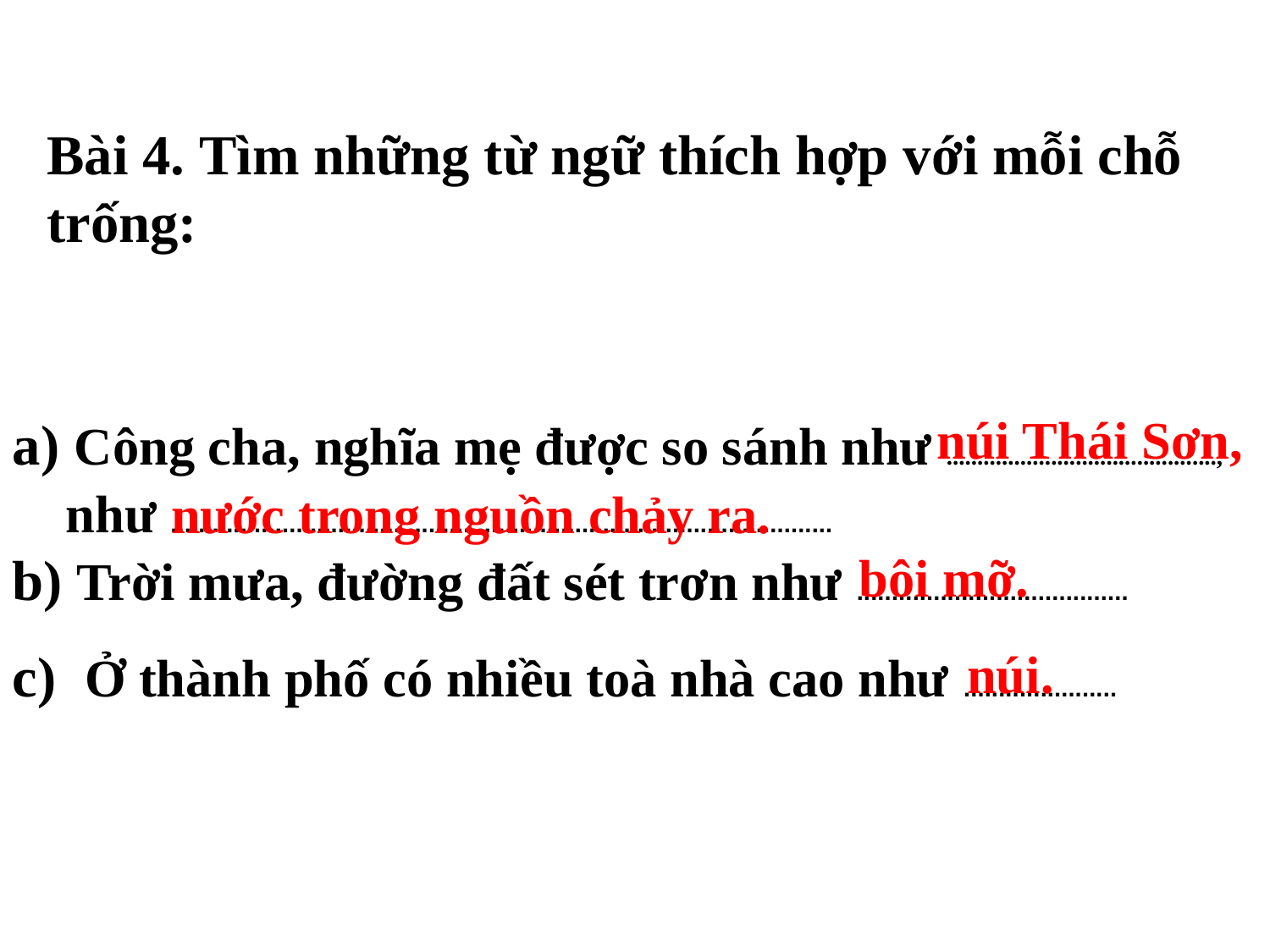

Bài 4. Tìm những từ ngữ thích hợp với mỗi chỗ trống:
núi Thái Sơn,
 Công cha, nghĩa mẹ được so sánh như ............................................,
    như ...............................................................................................
 Trời mưa, đường đất sét trơn như .......................................

c)  Ở thành phố có nhiều toà nhà cao như ......................
nước trong nguồn chảy ra.
bôi mỡ.
núi.